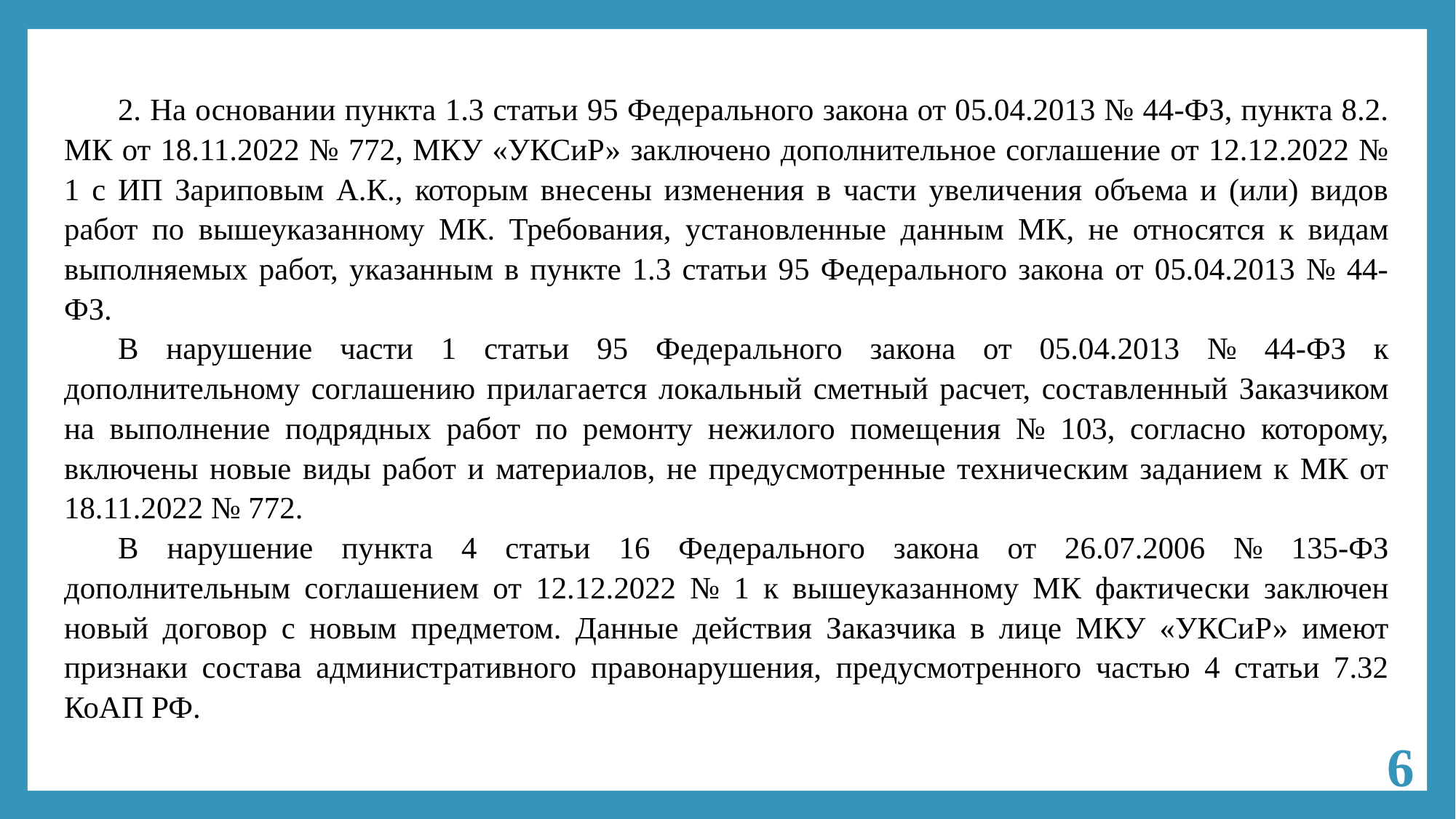

2. На основании пункта 1.3 статьи 95 Федерального закона от 05.04.2013 № 44-ФЗ, пункта 8.2. МК от 18.11.2022 № 772, МКУ «УКСиР» заключено дополнительное соглашение от 12.12.2022 № 1 с ИП Зариповым А.К., которым внесены изменения в части увеличения объема и (или) видов работ по вышеуказанному МК. Требования, установленные данным МК, не относятся к видам выполняемых работ, указанным в пункте 1.3 статьи 95 Федерального закона от 05.04.2013 № 44-ФЗ.
В нарушение части 1 статьи 95 Федерального закона от 05.04.2013 № 44-ФЗ к дополнительному соглашению прилагается локальный сметный расчет, составленный Заказчиком на выполнение подрядных работ по ремонту нежилого помещения № 103, согласно которому, включены новые виды работ и материалов, не предусмотренные техническим заданием к МК от 18.11.2022 № 772.
В нарушение пункта 4 статьи 16 Федерального закона от 26.07.2006 № 135-ФЗ дополнительным соглашением от 12.12.2022 № 1 к вышеуказанному МК фактически заключен новый договор с новым предметом. Данные действия Заказчика в лице МКУ «УКСиР» имеют признаки состава административного правонарушения, предусмотренного частью 4 статьи 7.32 КоАП РФ.
6